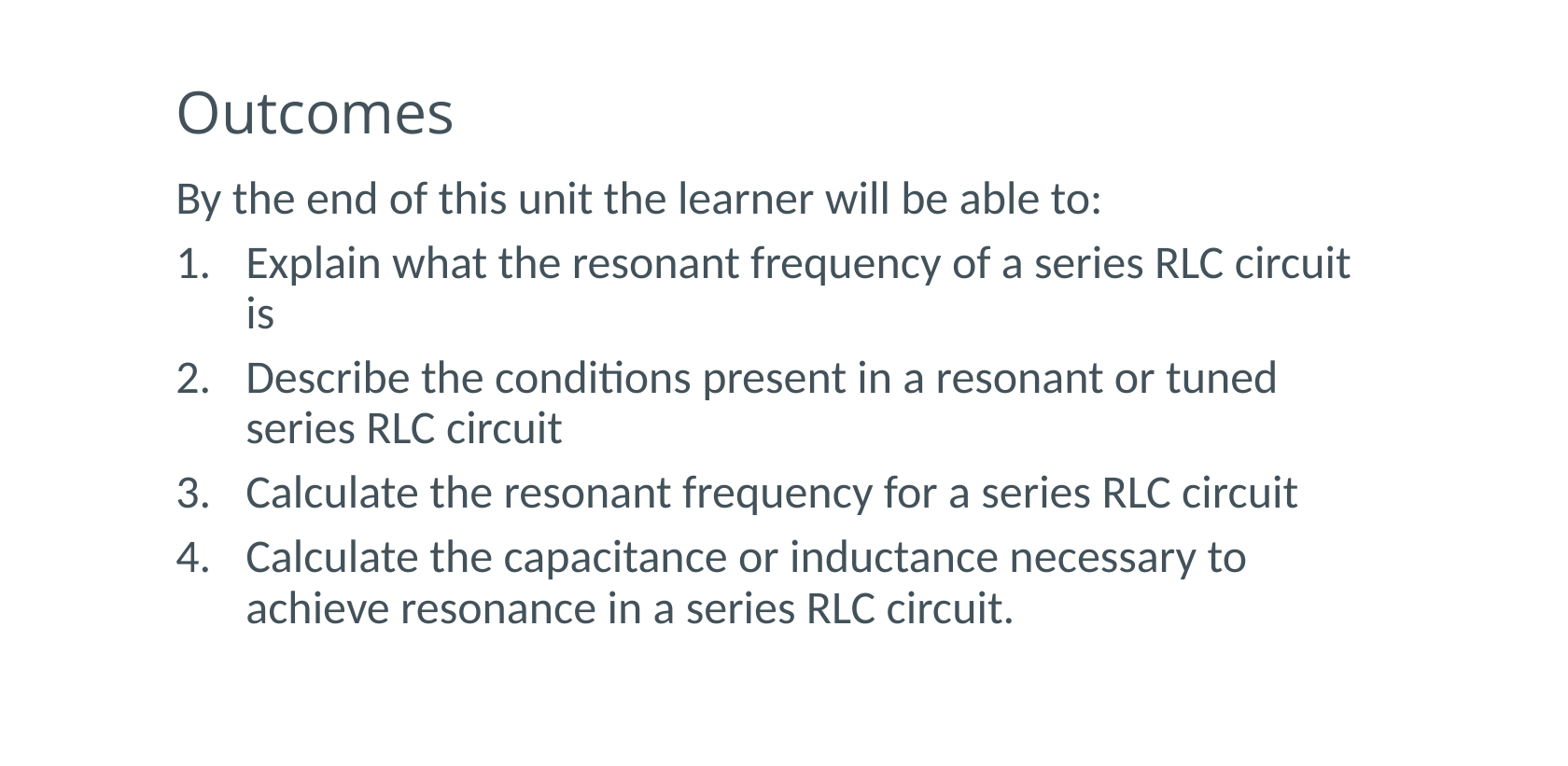

# Outcomes
By the end of this unit the learner will be able to:
Explain what the resonant frequency of a series RLC circuit is
Describe the conditions present in a resonant or tuned series RLC circuit
Calculate the resonant frequency for a series RLC circuit
Calculate the capacitance or inductance necessary to achieve resonance in a series RLC circuit.